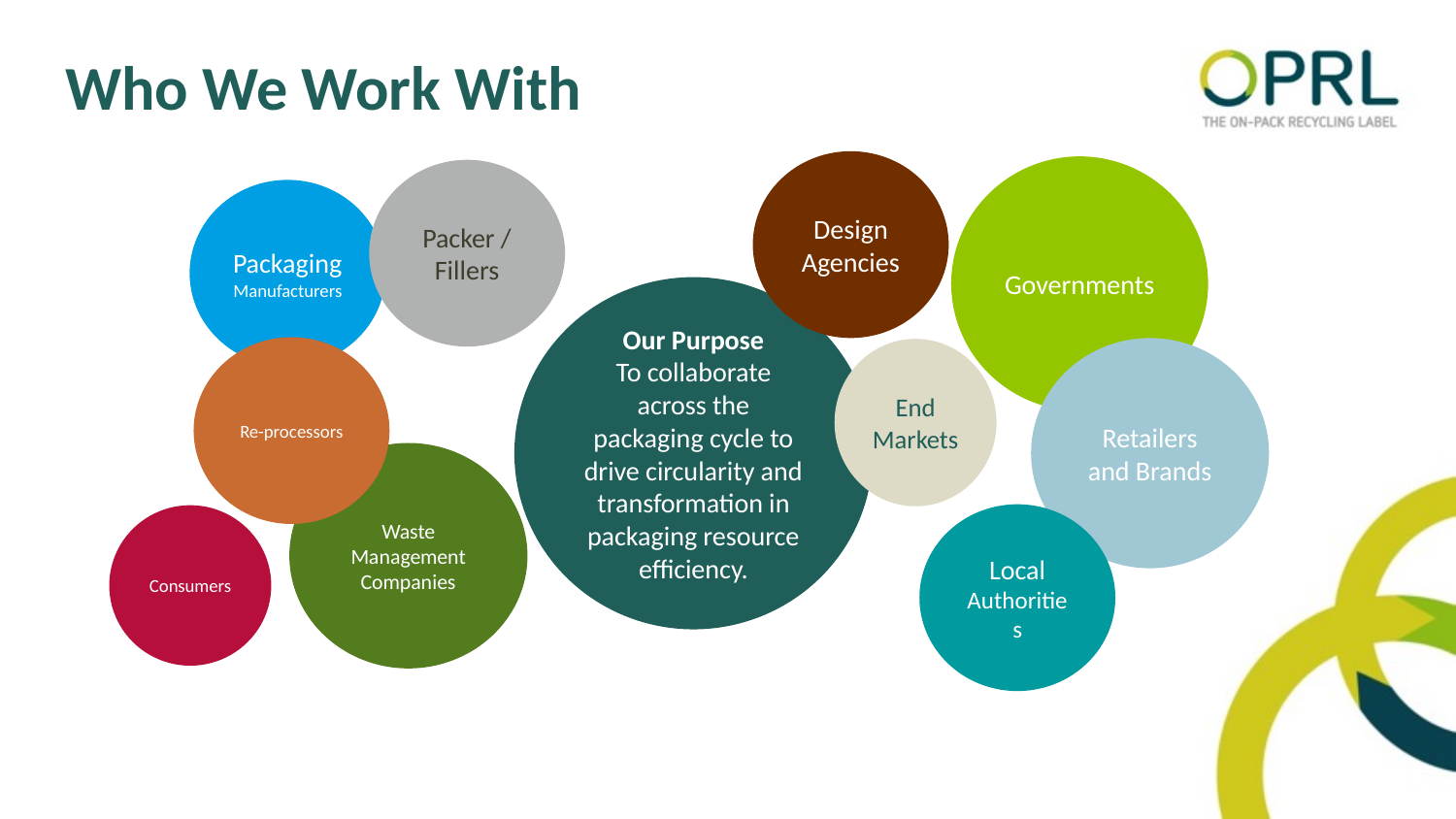

Who We Work With
Design Agencies
Governments
Packer / Fillers
Packaging Manufacturers

Our Purpose
To collaborate across the packaging cycle to drive circularity and transformation in packaging resource efficiency.
Re-processors
Retailers and Brands
End Markets
Waste Management Companies
Local Authorities
Consumers